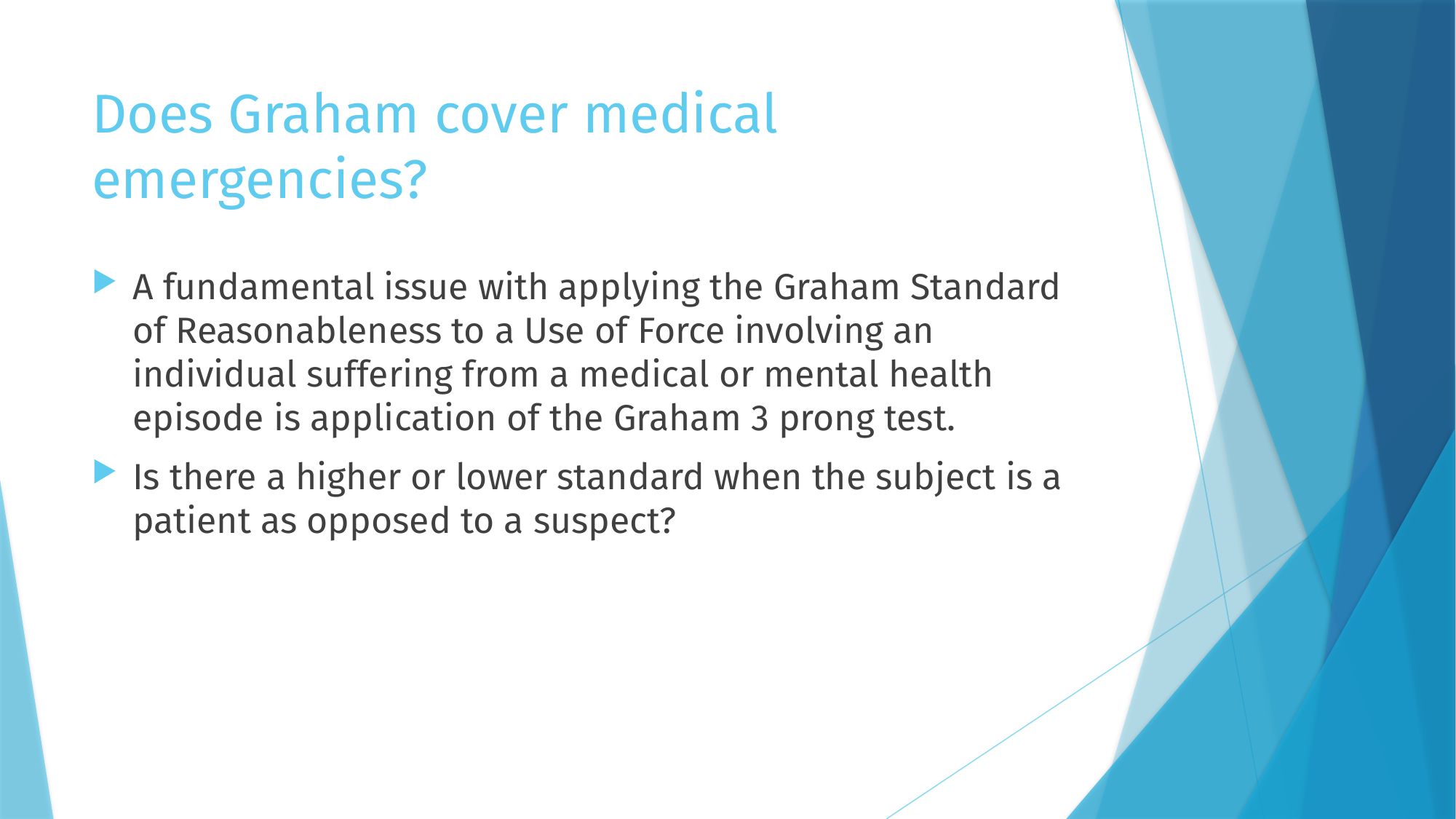

# Does Graham cover medical emergencies?
A fundamental issue with applying the Graham Standard of Reasonableness to a Use of Force involving an individual suffering from a medical or mental health episode is application of the Graham 3 prong test.
Is there a higher or lower standard when the subject is a patient as opposed to a suspect?